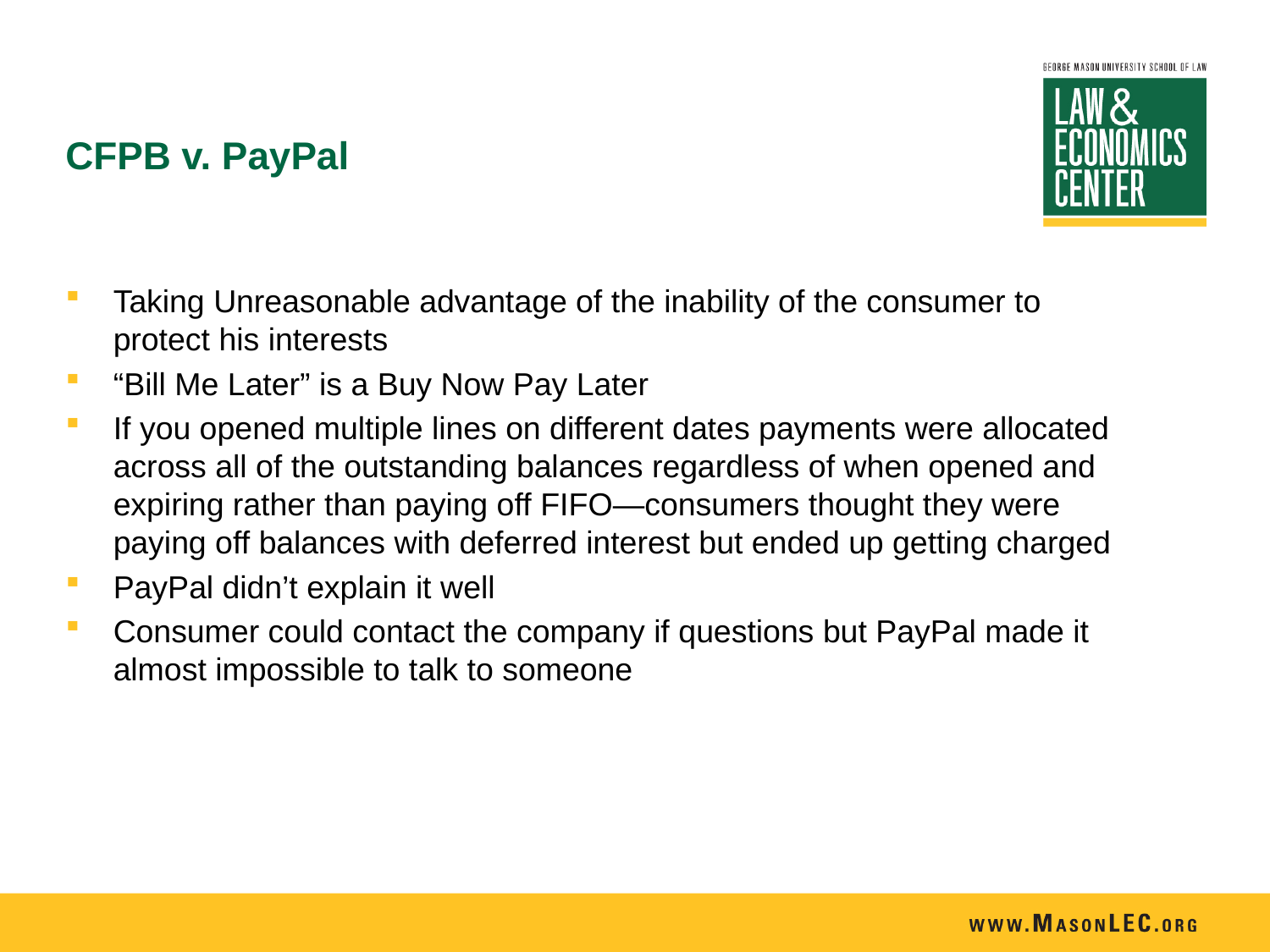

# CFPB v. PayPal
Taking Unreasonable advantage of the inability of the consumer to protect his interests
“Bill Me Later” is a Buy Now Pay Later
If you opened multiple lines on different dates payments were allocated across all of the outstanding balances regardless of when opened and expiring rather than paying off FIFO—consumers thought they were paying off balances with deferred interest but ended up getting charged
PayPal didn’t explain it well
Consumer could contact the company if questions but PayPal made it almost impossible to talk to someone